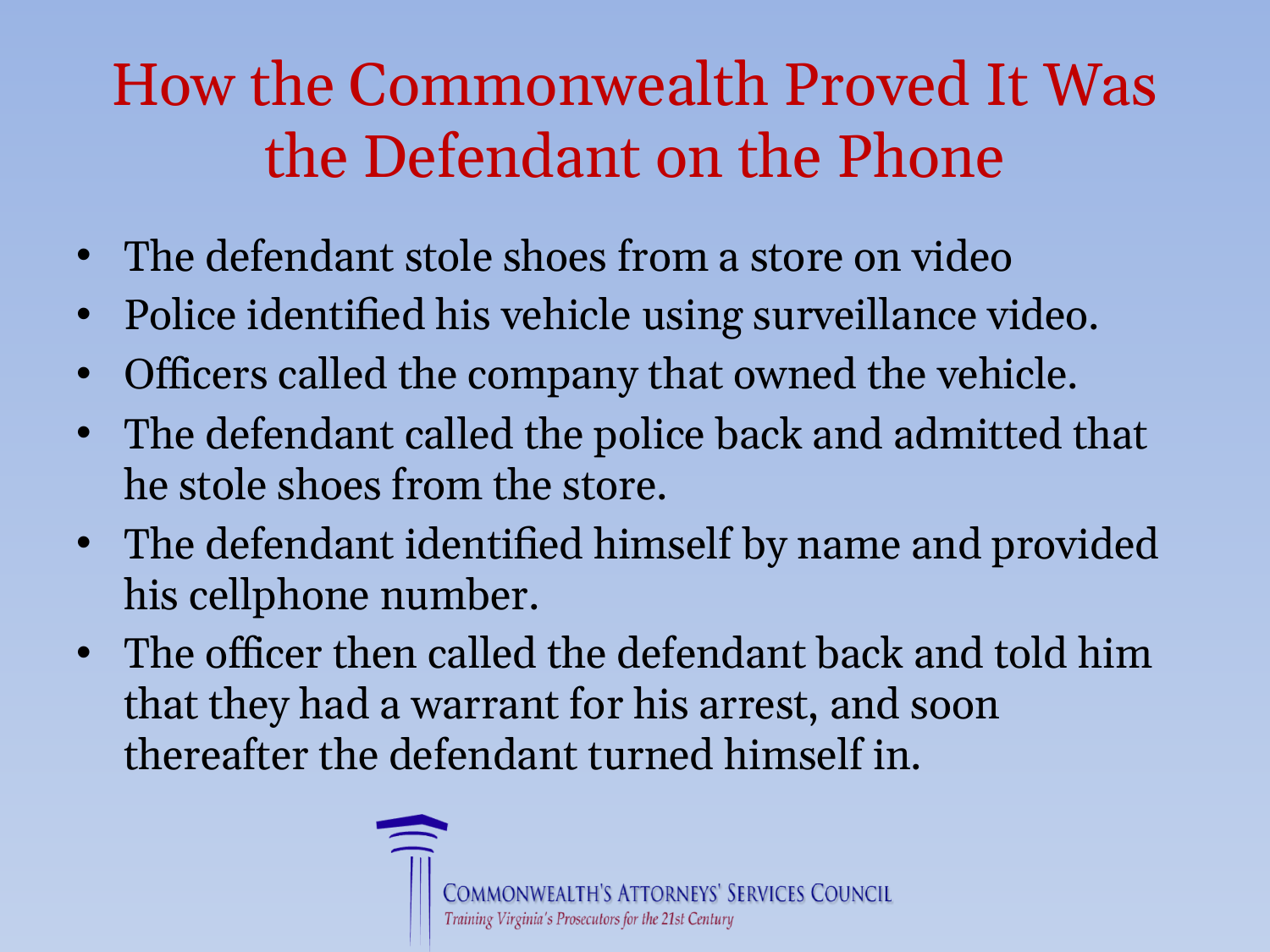

# How the Commonwealth Proved It Was the Defendant on the Phone
The defendant stole shoes from a store on video
Police identified his vehicle using surveillance video.
Officers called the company that owned the vehicle.
The defendant called the police back and admitted that he stole shoes from the store.
The defendant identified himself by name and provided his cellphone number.
The officer then called the defendant back and told him that they had a warrant for his arrest, and soon thereafter the defendant turned himself in.